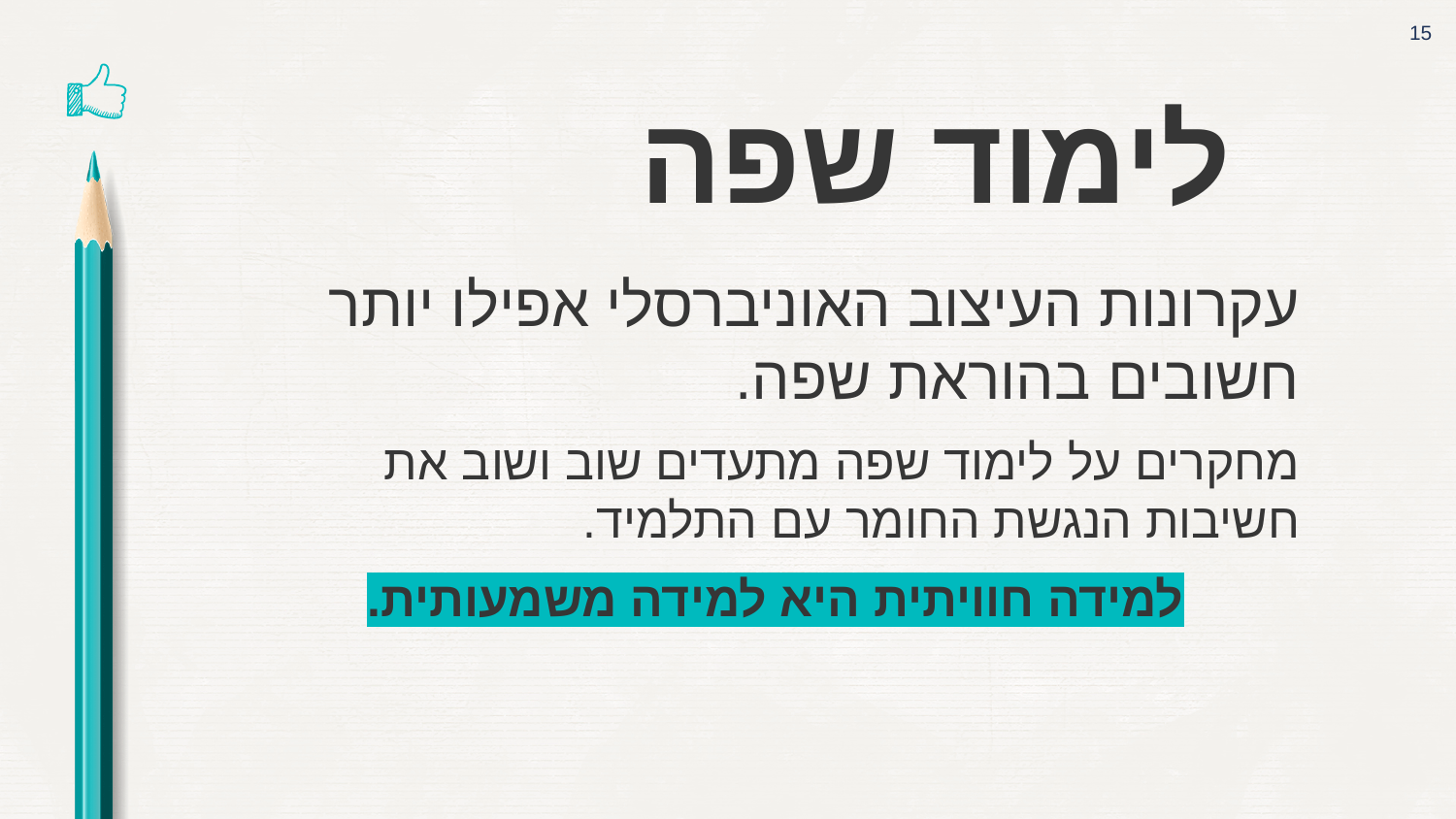

15
לימוד שפה

עקרונות העיצוב האוניברסלי אפילו יותר חשובים בהוראת שפה.
מחקרים על לימוד שפה מתעדים שוב ושוב את חשיבות הנגשת החומר עם התלמיד.
למידה חוויתית היא למידה משמעותית.